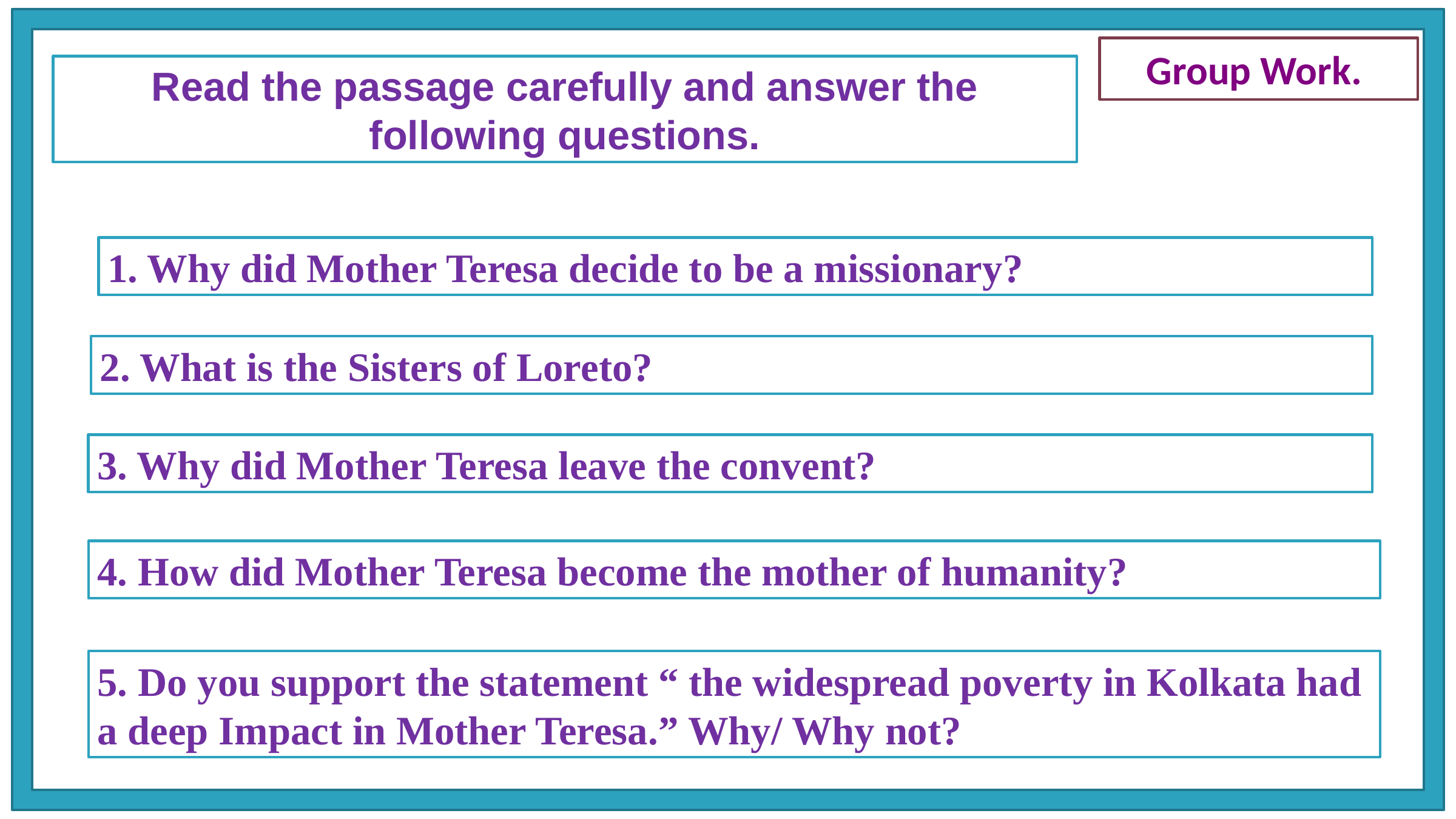

Group Work.
Read the passage carefully and answer the following questions.
1. Why did Mother Teresa decide to be a missionary?
2. What is the Sisters of Loreto?
3. Why did Mother Teresa leave the convent?
4. How did Mother Teresa become the mother of humanity?
5. Do you support the statement “ the widespread poverty in Kolkata had a deep Impact in Mother Teresa.” Why/ Why not?